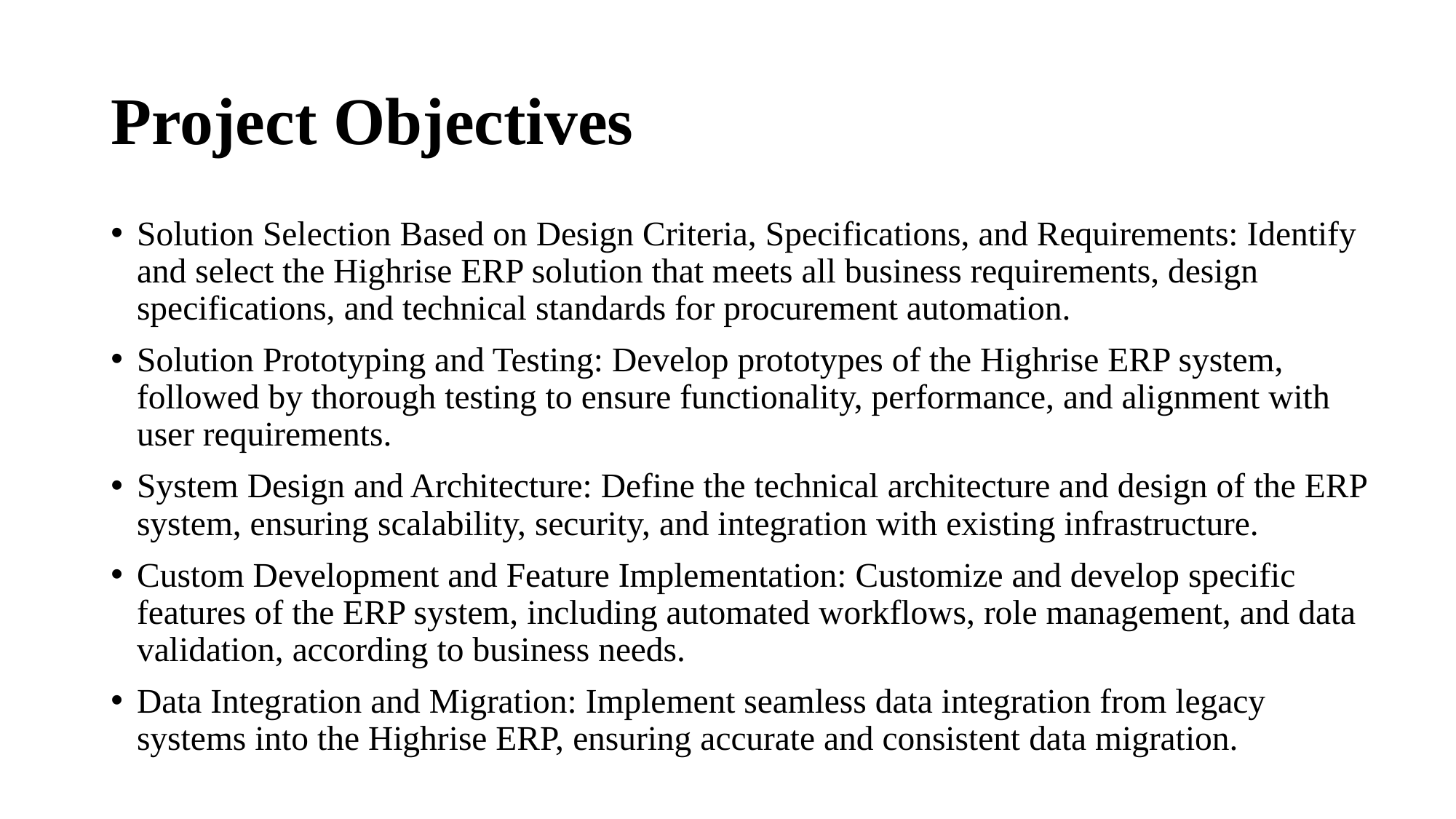

# Project Objectives

Solution Selection Based on Design Criteria, Specifications, and Requirements: Identify and select the Highrise ERP solution that meets all business requirements, design specifications, and technical standards for procurement automation.
Solution Prototyping and Testing: Develop prototypes of the Highrise ERP system, followed by thorough testing to ensure functionality, performance, and alignment with user requirements.
System Design and Architecture: Define the technical architecture and design of the ERP system, ensuring scalability, security, and integration with existing infrastructure.
Custom Development and Feature Implementation: Customize and develop specific features of the ERP system, including automated workflows, role management, and data validation, according to business needs.
Data Integration and Migration: Implement seamless data integration from legacy systems into the Highrise ERP, ensuring accurate and consistent data migration.